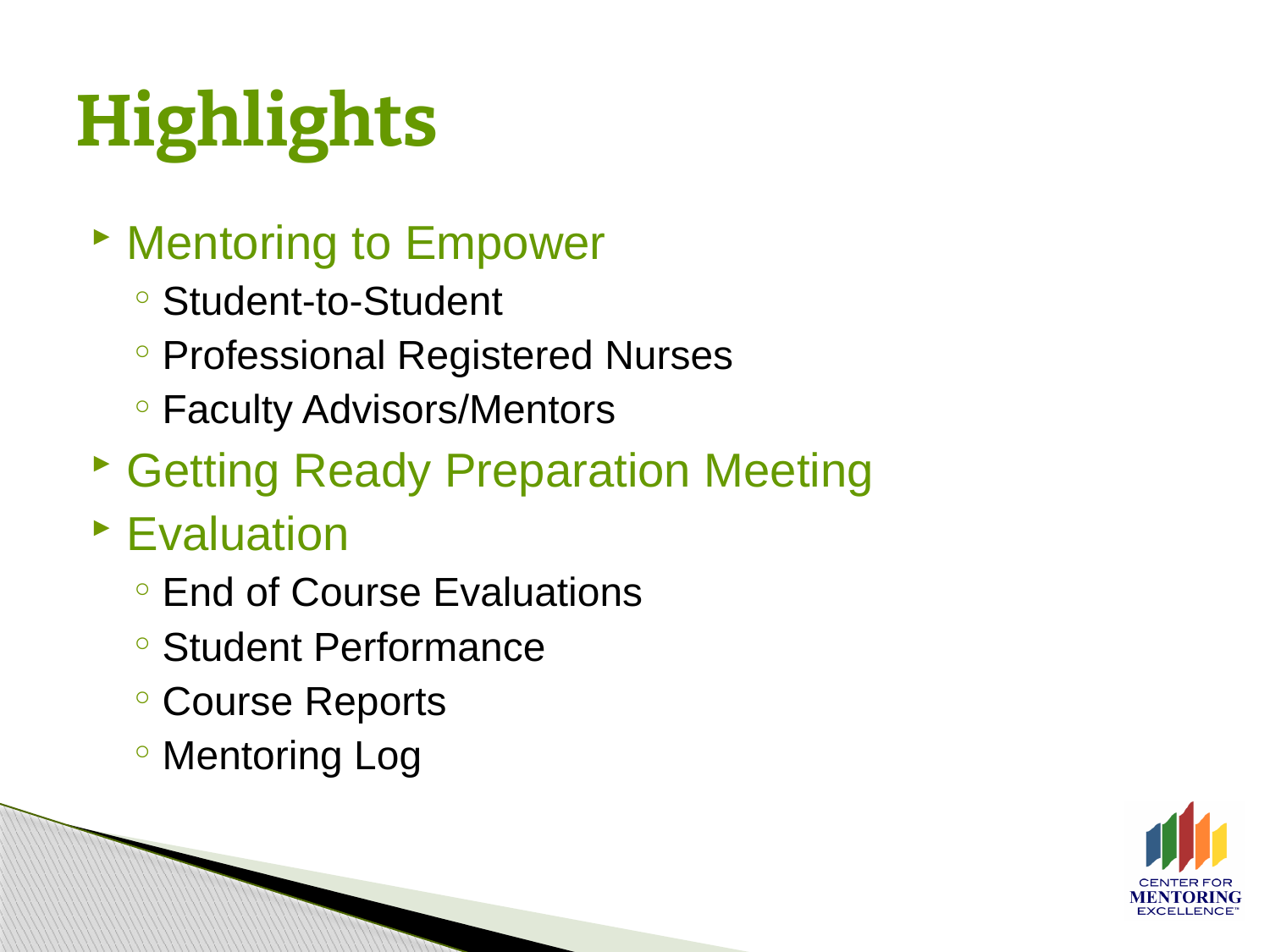

# Highlights
Mentoring to Empower
Student-to-Student
Professional Registered Nurses
Faculty Advisors/Mentors
Getting Ready Preparation Meeting
Evaluation
End of Course Evaluations
Student Performance
Course Reports
Mentoring Log